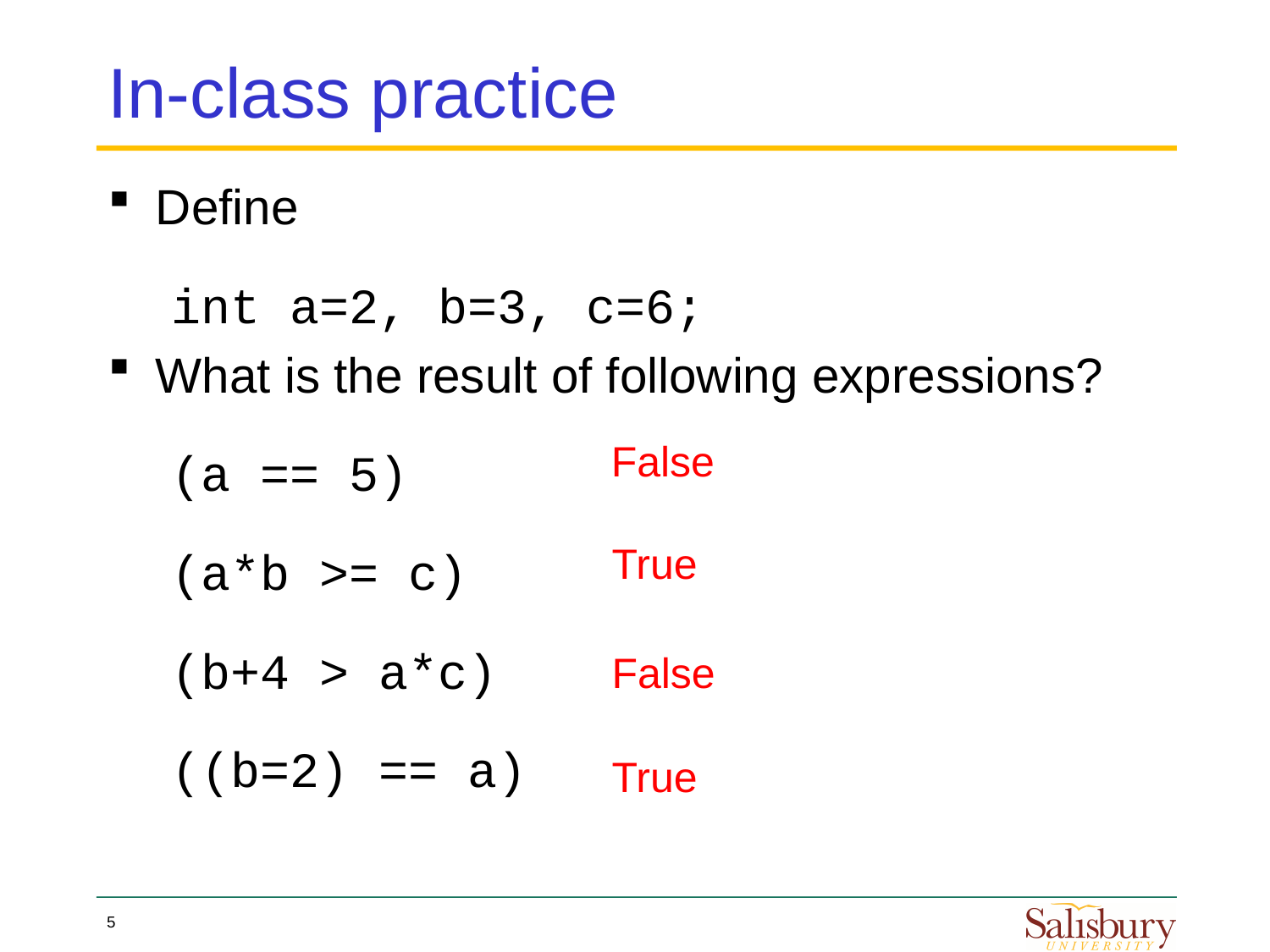

# In-class practice
Define
int a=2, b=3, c=6;
What is the result of following expressions?
(a == 5)
(a*b >= c)
(b+4 > a*c)
((b=2) == a)
False
True
False
True
5